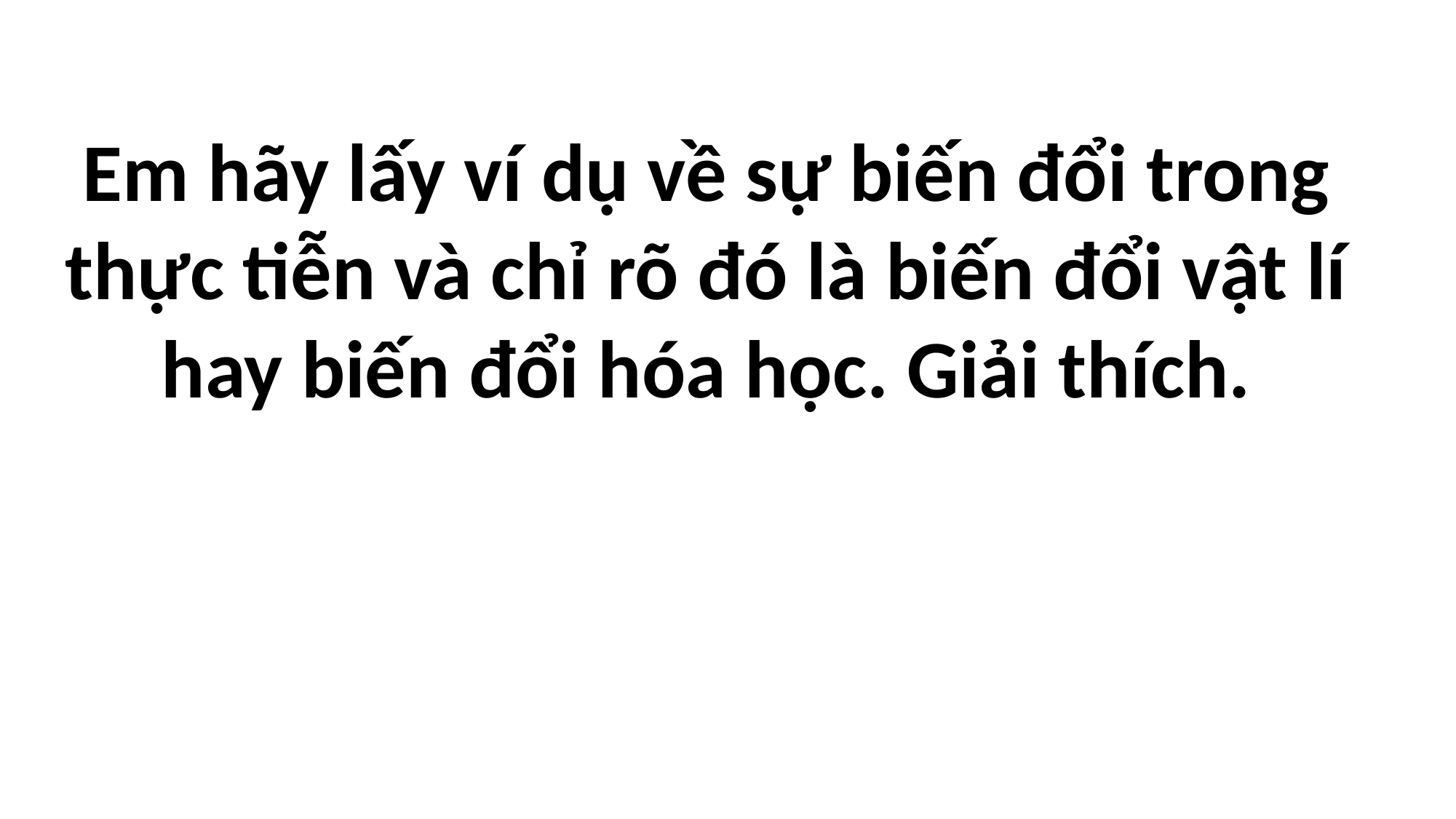

Em hãy lấy ví dụ về sự biến đổi trong thực tiễn và chỉ rõ đó là biến đổi vật lí hay biến đổi hóa học. Giải thích.